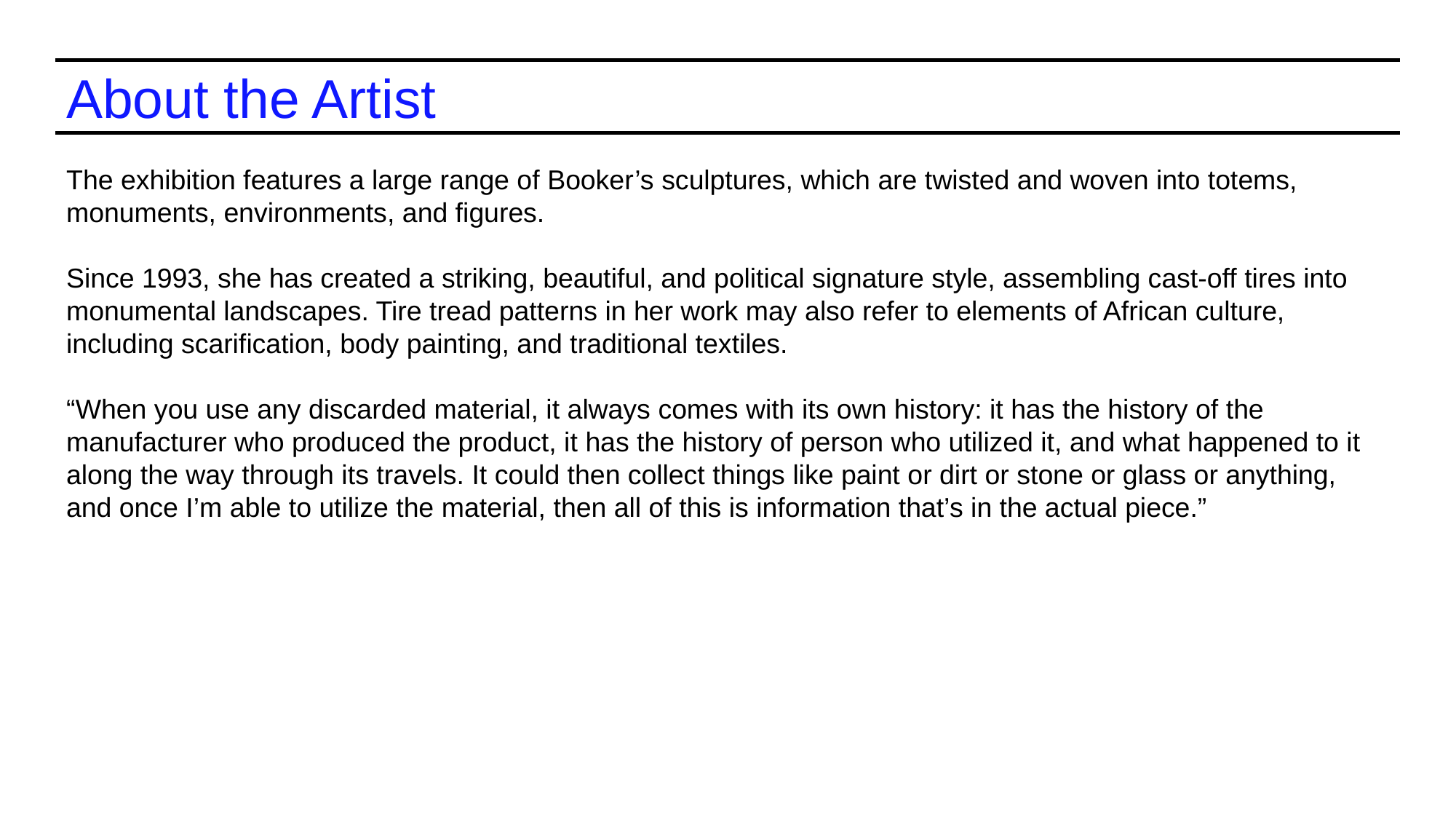

About the Artist

The exhibition features a large range of Booker’s sculptures, which are twisted and woven into totems, monuments, environments, and figures.

Since 1993, she has created a striking, beautiful, and political signature style, assembling cast-off tires into monumental landscapes. Tire tread patterns in her work may also refer to elements of African culture, including scarification, body painting, and traditional textiles.

“When you use any discarded material, it always comes with its own history: it has the history of the manufacturer who produced the product, it has the history of person who utilized it, and what happened to it along the way through its travels. It could then collect things like paint or dirt or stone or glass or anything, and once I’m able to utilize the material, then all of this is information that’s in the actual piece.”